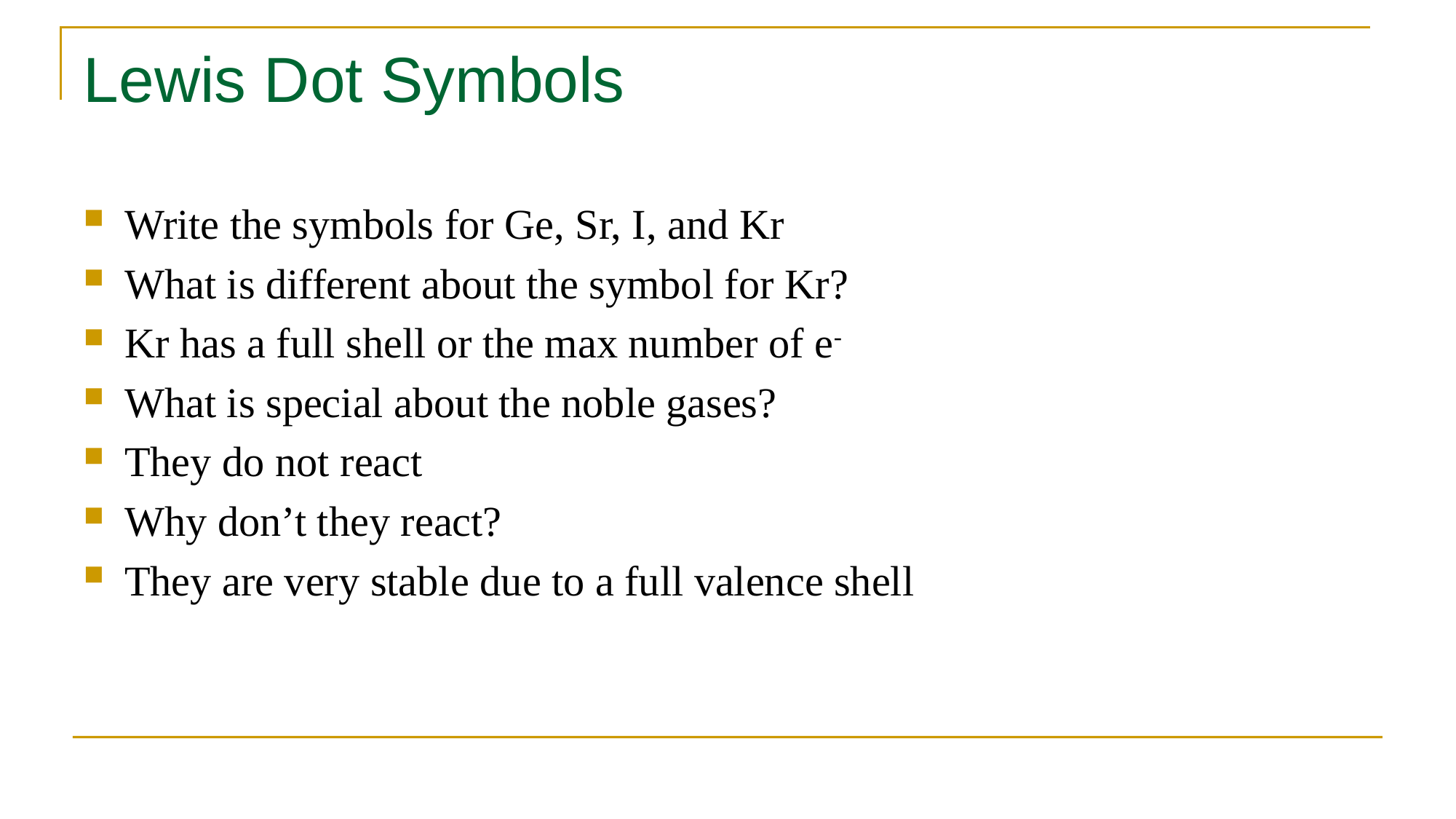

# Lewis Dot Symbols
Write the symbols for Ge, Sr, I, and Kr
What is different about the symbol for Kr?
Kr has a full shell or the max number of e-
What is special about the noble gases?
They do not react
Why don’t they react?
They are very stable due to a full valence shell